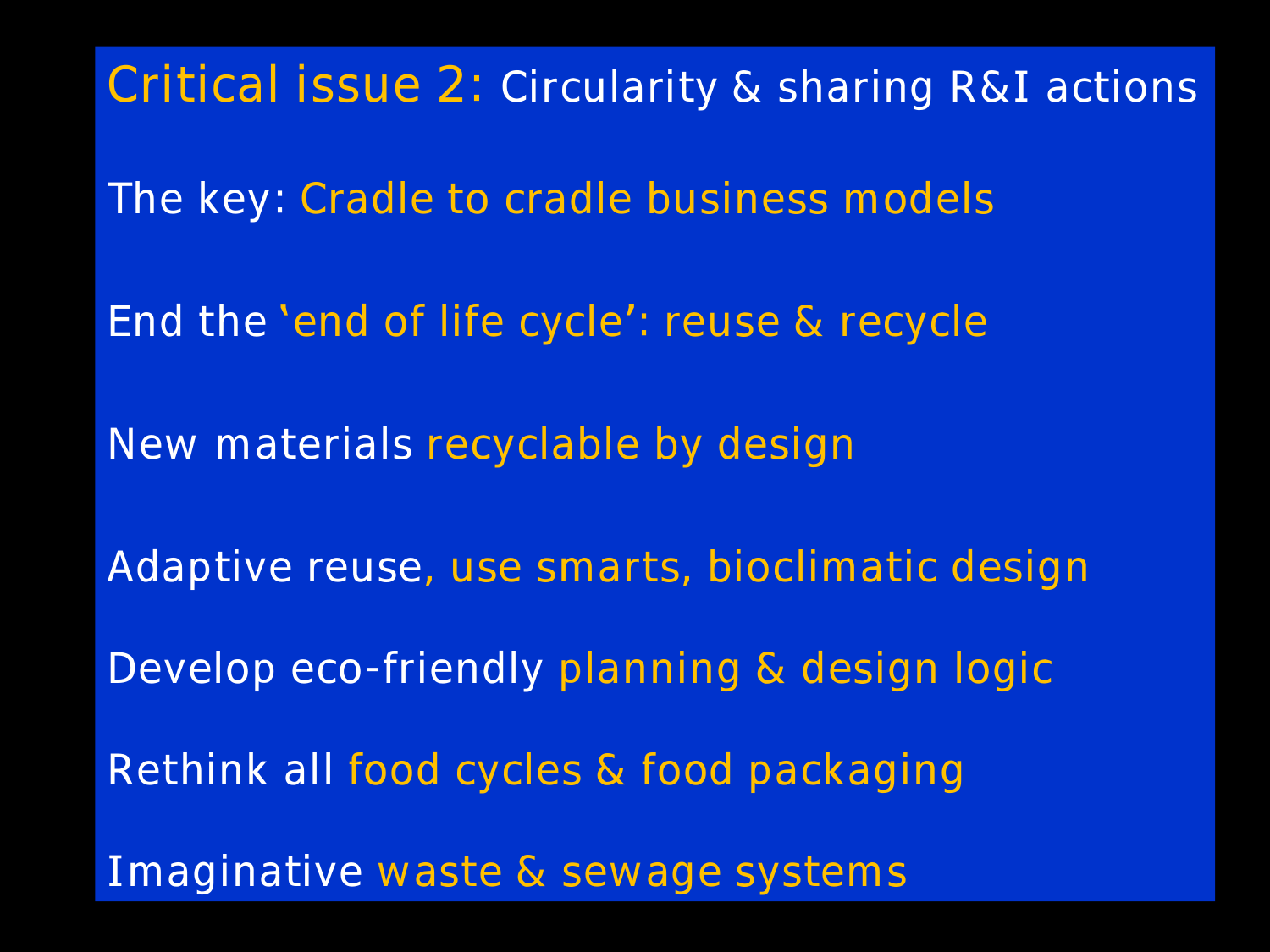

Critical issue 2: Circularity & sharing R&I actions

The key: Cradle to cradle business models

End the ‘end of life cycle’: reuse & recycle

New materials recyclable by design

Adaptive reuse, use smarts, bioclimatic design

Develop eco-friendly planning & design logic

Rethink all food cycles & food packaging

Imaginative waste & sewage systems